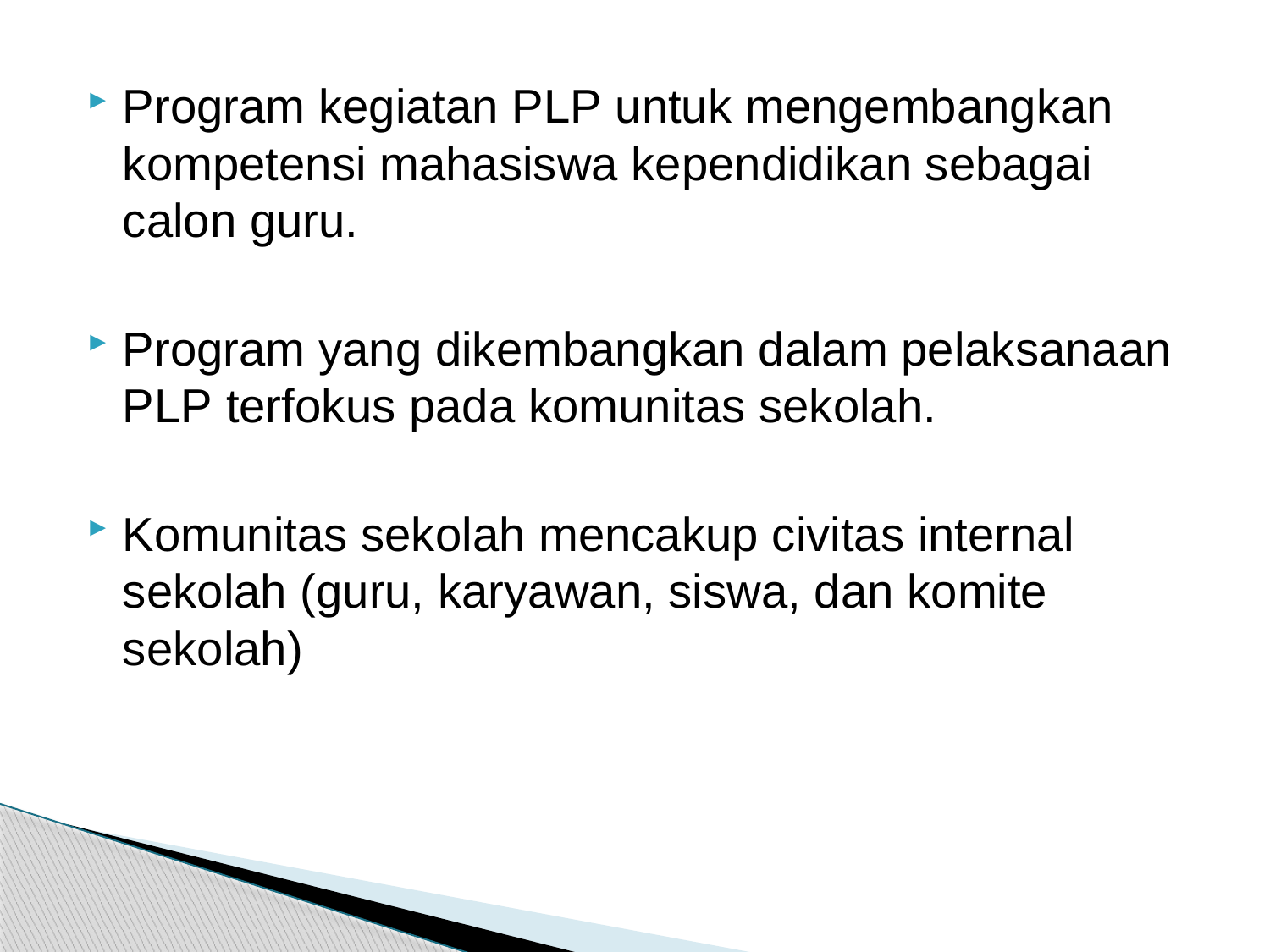

Program kegiatan PLP untuk mengembangkan kompetensi mahasiswa kependidikan sebagai calon guru.

Program yang dikembangkan dalam pelaksanaan  PLP terfokus pada komunitas sekolah.

Komunitas sekolah mencakup civitas internal sekolah (guru, karyawan, siswa, dan komite sekolah)